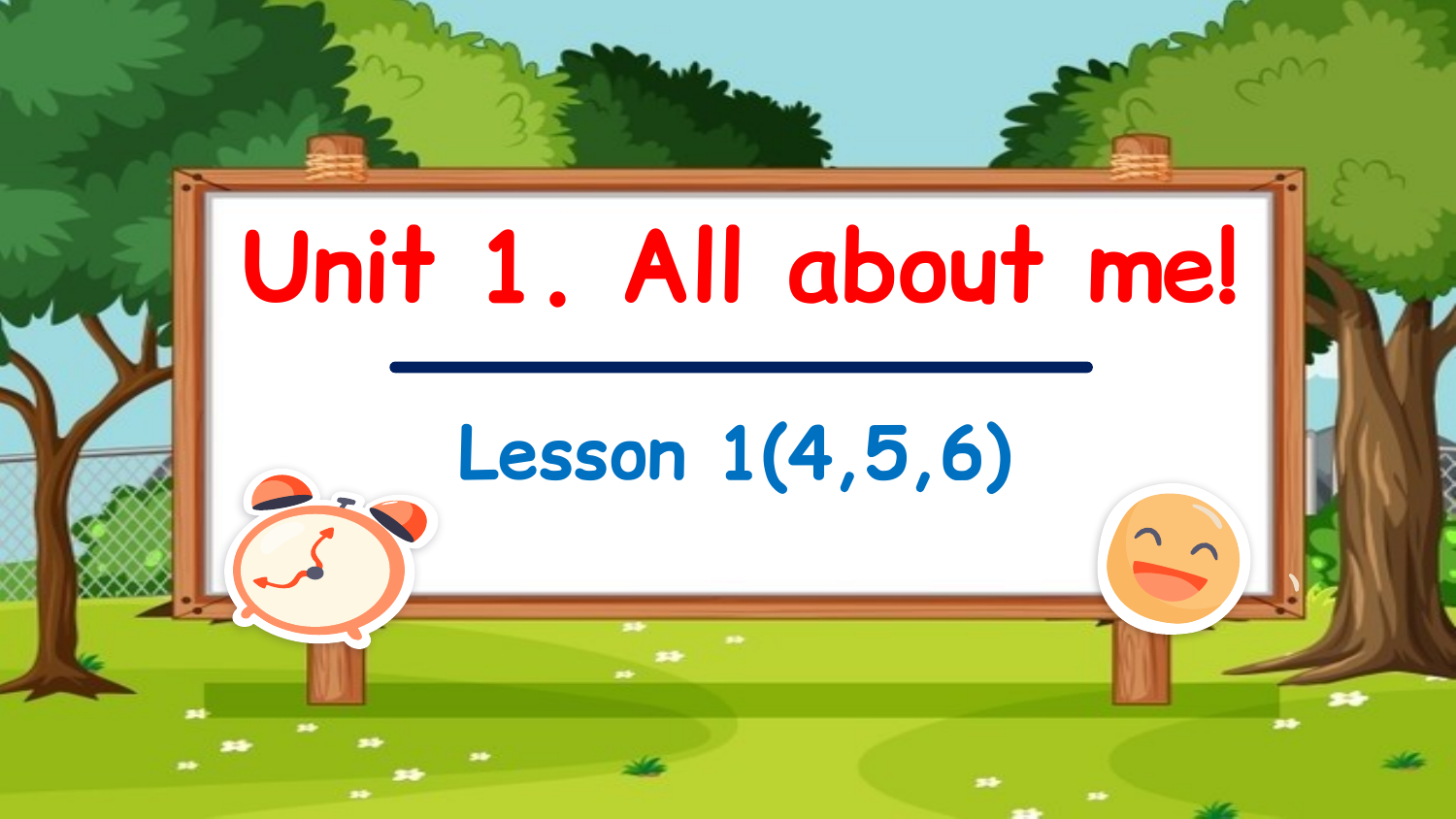

Unit 1. All about me!

Lesson 1(4,5,6)